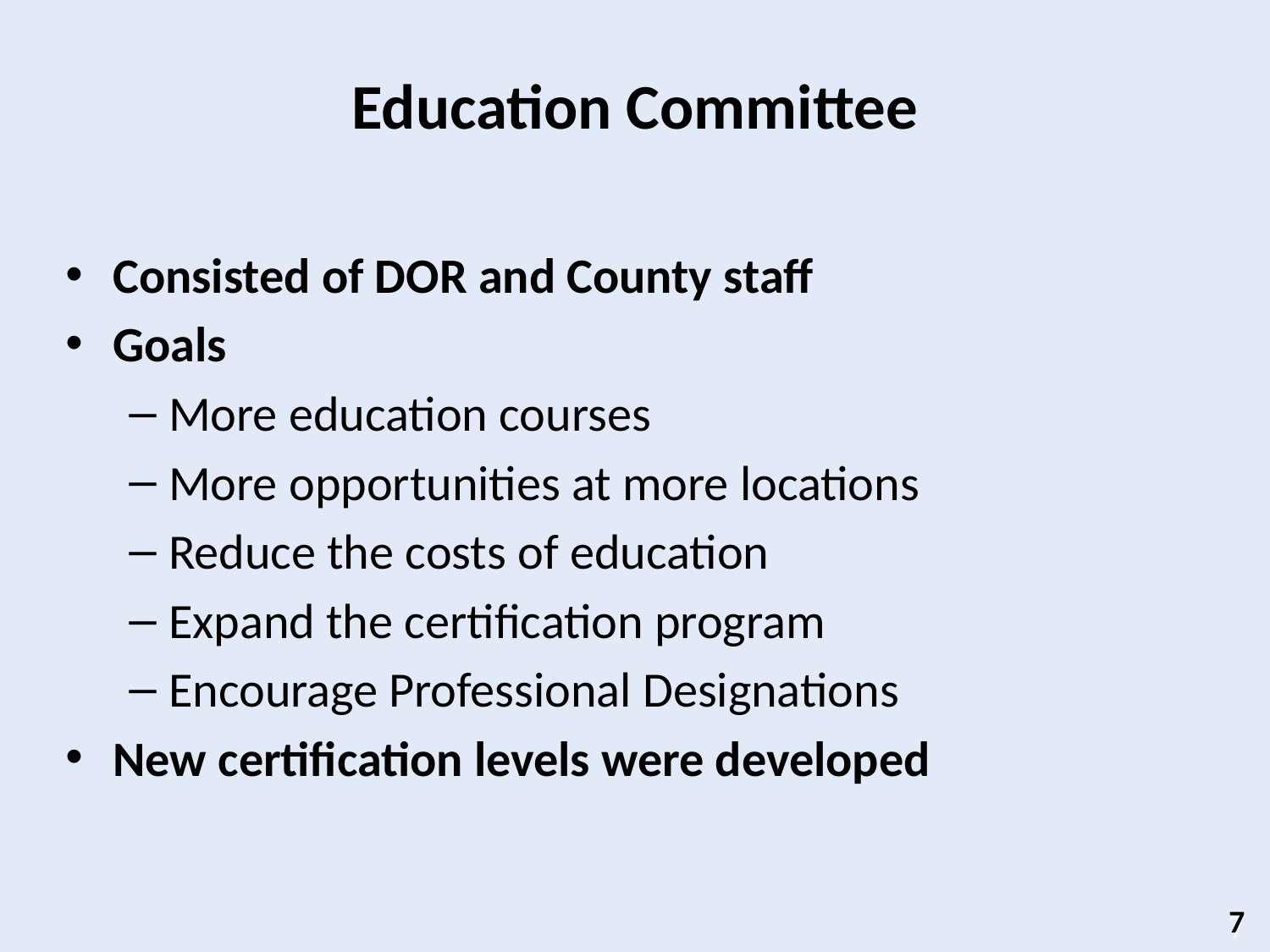

# Education Committee
Consisted of DOR and County staff
Goals
More education courses
More opportunities at more locations
Reduce the costs of education
Expand the certification program
Encourage Professional Designations
New certification levels were developed